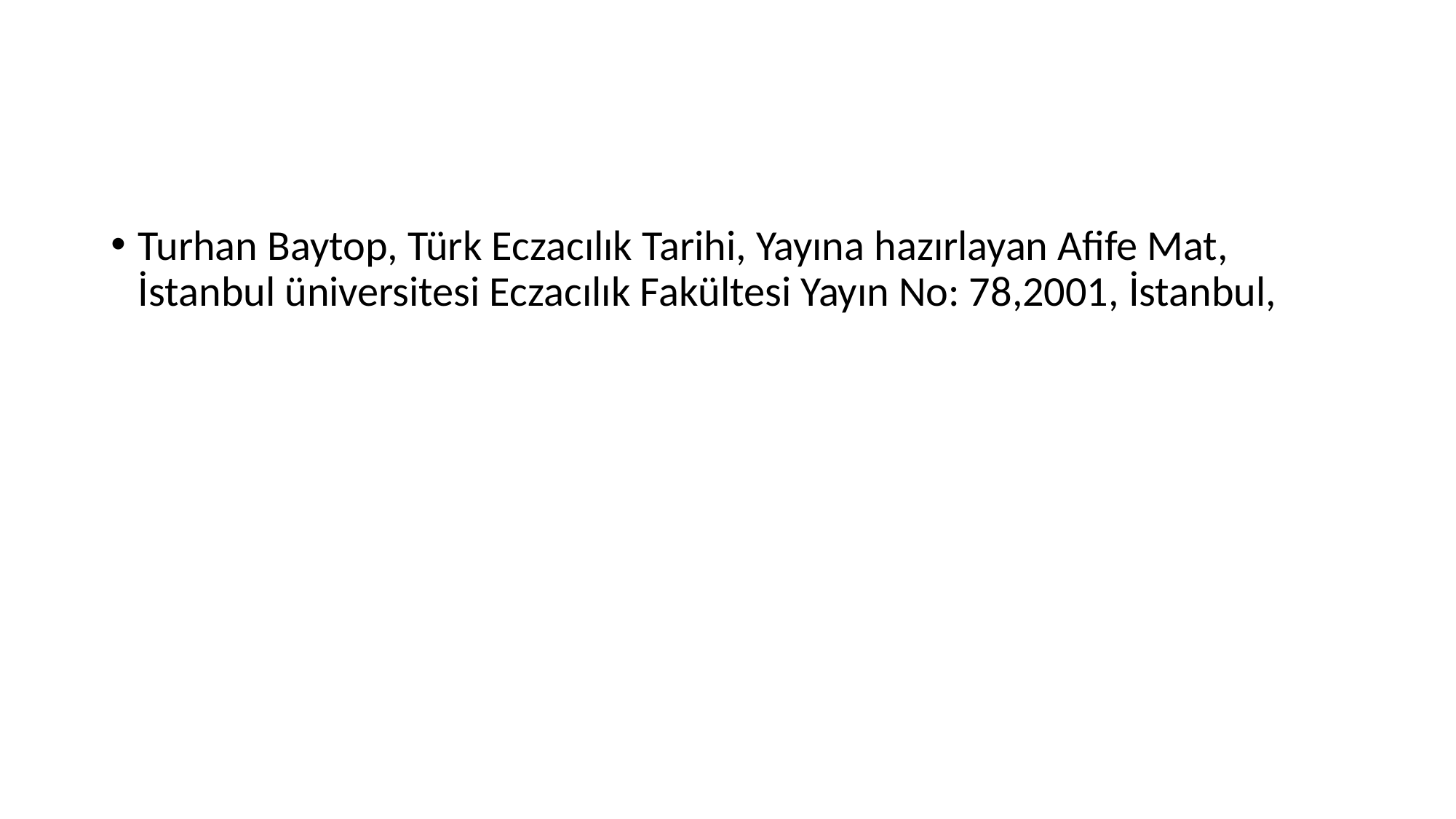

#
Turhan Baytop, Türk Eczacılık Tarihi, Yayına hazırlayan Afife Mat, İstanbul üniversitesi Eczacılık Fakültesi Yayın No: 78,2001, İstanbul,